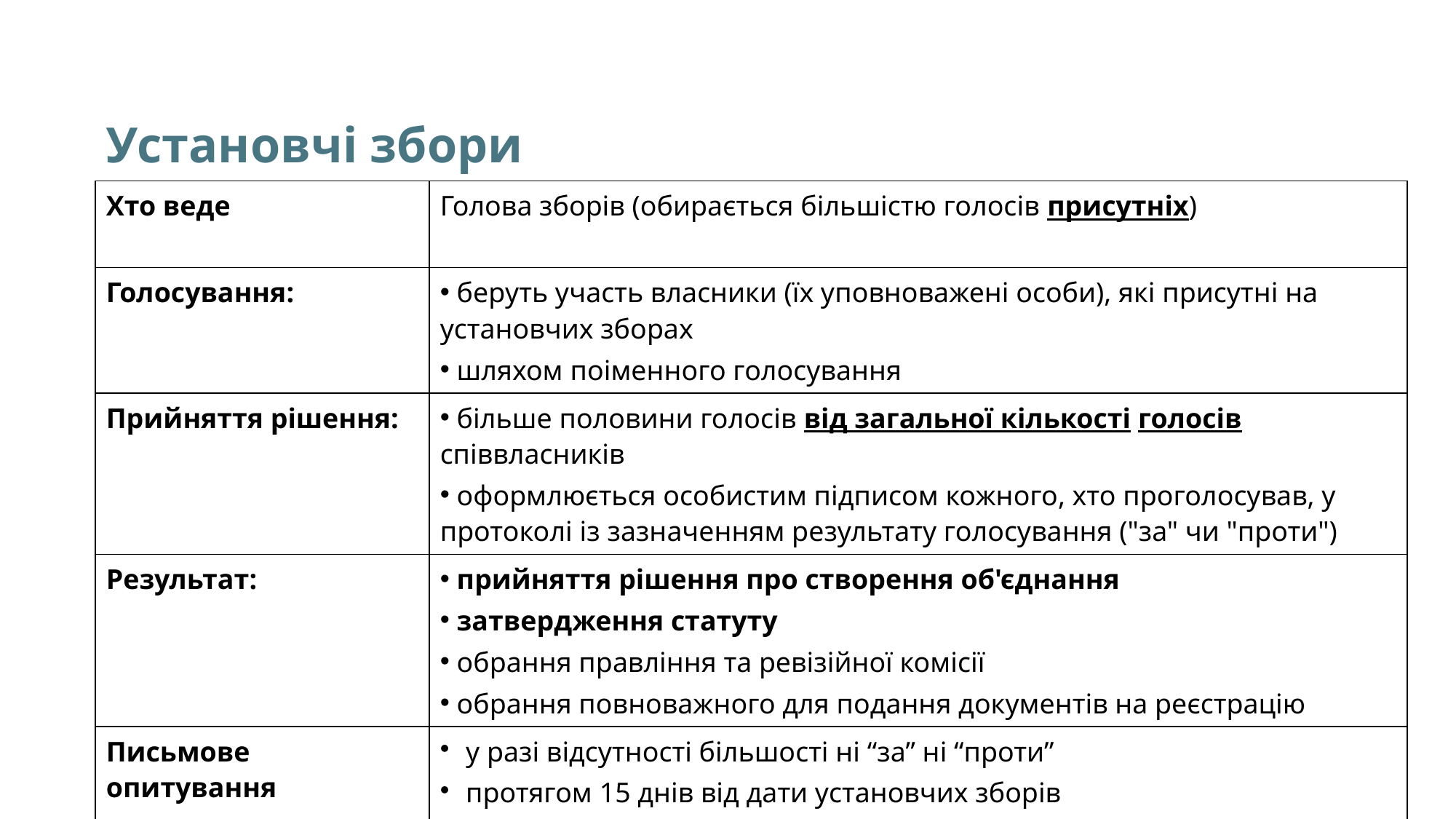

Установчі збори
| Хто веде | Голова зборів (обирається більшістю голосів присутніх) |
| --- | --- |
| Голосування: | беруть участь власники (їх уповноважені особи), які присутні на установчих зборах шляхом поіменного голосування |
| Прийняття рішення: | більше половини голосів від загальної кількості голосів співвласників оформлюється особистим підписом кожного, хто проголосував, у протоколі із зазначенням результату голосування ("за" чи "проти") |
| Результат: | прийняття рішення про створення об'єднання затвердження статуту обрання правління та ревізійної комісії обрання повноважного для подання документів на реєстрацію |
| Письмове опитування | у разі відсутності більшості ні “за” ні “проти” протягом 15 днів від дати установчих зборів голоси зараховуються разом із голосами, відданими на зборах |